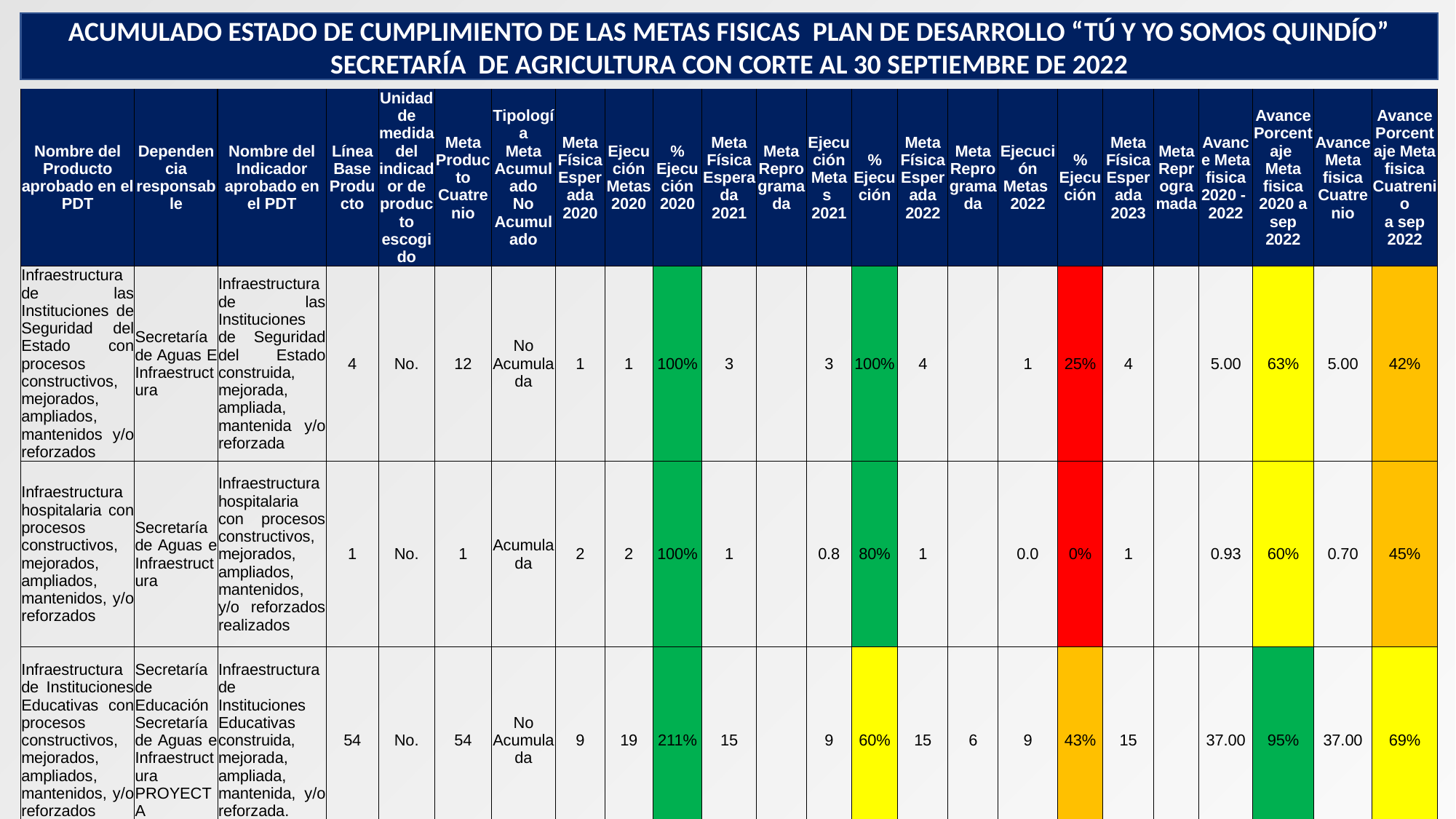

ACUMULADO ESTADO DE CUMPLIMIENTO DE LAS METAS FISICAS  PLAN DE DESARROLLO “TÚ Y YO SOMOS QUINDÍO”
SECRETARÍA  DE AGRICULTURA CON CORTE AL 30 SEPTIEMBRE DE 2022
| Nombre del Producto aprobado en el PDT | Dependencia responsable | Nombre del Indicador aprobado en el PDT | Línea Base Producto | Unidad de medida del indicador de producto escogido | Meta Producto Cuatrenio | Tipología Meta Acumulado No Acumulado | Meta Física Esperada 2020 | Ejecución Metas 2020 | % Ejecución 2020 | Meta Física Esperada 2021 | Meta Reprogramada | Ejecución Metas 2021 | % Ejecución | Meta Física Esperada 2022 | Meta Reprogramada | Ejecución Metas 2022 | % Ejecución | Meta Física Esperada 2023 | Meta Reprogramada | Avance Meta fisica 2020 - 2022 | Avance Porcentaje Meta fisica 2020 a sep 2022 | Avance Meta fisica Cuatrenio | Avance Porcentaje Meta fisica Cuatrenio a sep 2022 |
| --- | --- | --- | --- | --- | --- | --- | --- | --- | --- | --- | --- | --- | --- | --- | --- | --- | --- | --- | --- | --- | --- | --- | --- |
| Infraestructura de las Instituciones de Seguridad del Estado con procesos constructivos, mejorados, ampliados, mantenidos y/o reforzados | Secretaría de Aguas E Infraestructura | Infraestructura de las Instituciones de Seguridad del Estado construida, mejorada, ampliada, mantenida y/o reforzada | 4 | No. | 12 | No Acumulada | 1 | 1 | 100% | 3 |  | 3 | 100% | 4 |  | 1 | 25% | 4 |  | 5.00 | 63% | 5.00 | 42% |
| Infraestructura hospitalaria con procesos constructivos, mejorados, ampliados, mantenidos, y/o reforzados | Secretaría de Aguas e Infraestructura | Infraestructura hospitalaria con procesos constructivos, mejorados, ampliados, mantenidos, y/o reforzados realizados | 1 | No. | 1 | Acumulada | 2 | 2 | 100% | 1 |  | 0.8 | 80% | 1 |  | 0.0 | 0% | 1 |  | 0.93 | 60% | 0.70 | 45% |
| Infraestructura de Instituciones Educativas con procesos constructivos, mejorados, ampliados, mantenidos, y/o reforzados | Secretaría de Educación Secretaría de Aguas e Infraestructura PROYECTA | Infraestructura de Instituciones Educativas construida, mejorada, ampliada, mantenida, y/o reforzada. | 54 | No. | 54 | No Acumulada | 9 | 19 | 211% | 15 |  | 9 | 60% | 15 | 6 | 9 | 43% | 15 |  | 37.00 | 95% | 37.00 | 69% |